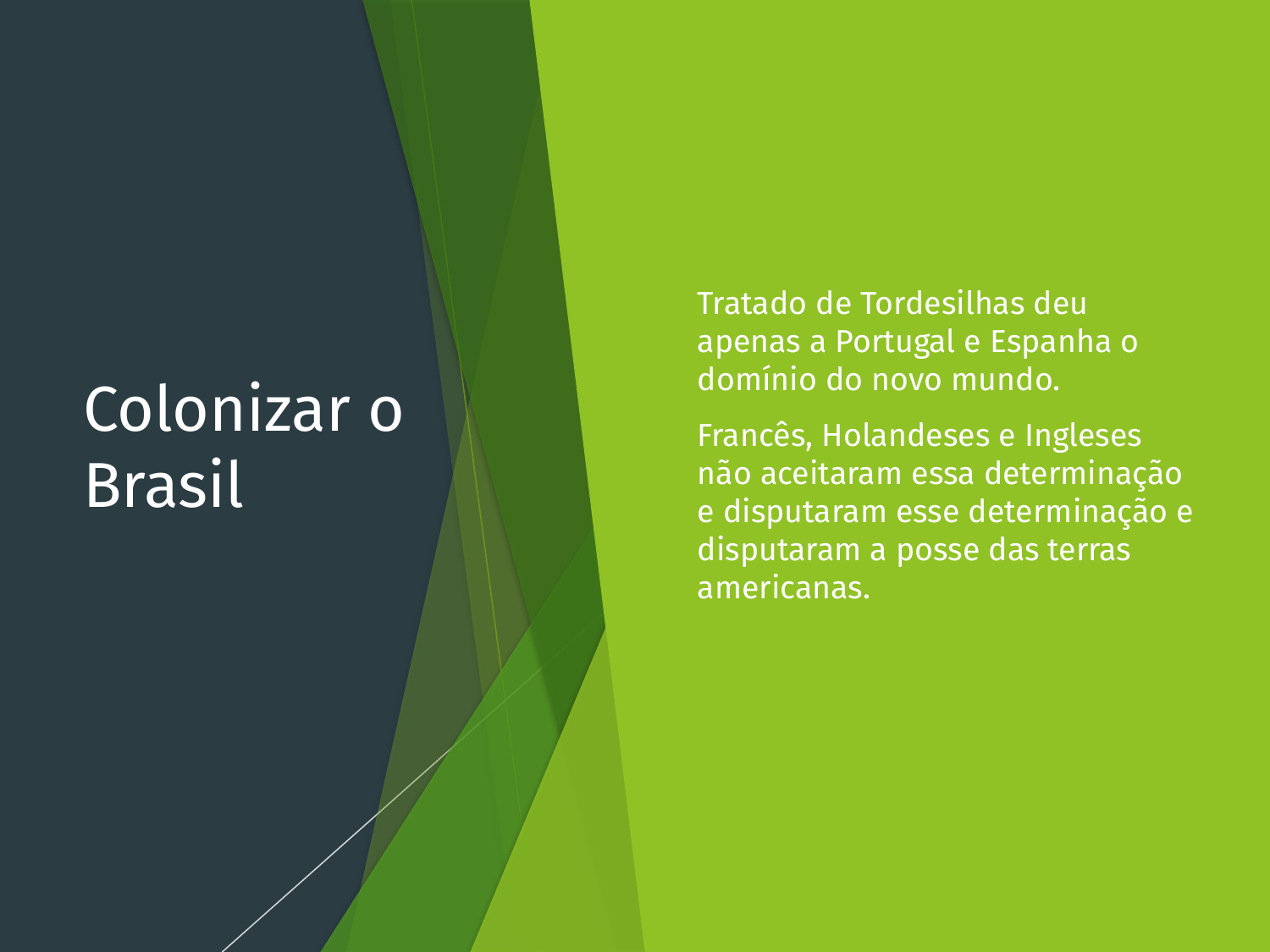

# Colonizar o Brasil
Tratado de Tordesilhas deu apenas a Portugal e Espanha o domínio do novo mundo.
Francês, Holandeses e Ingleses não aceitaram essa determinação e disputaram esse determinação e disputaram a posse das terras americanas.